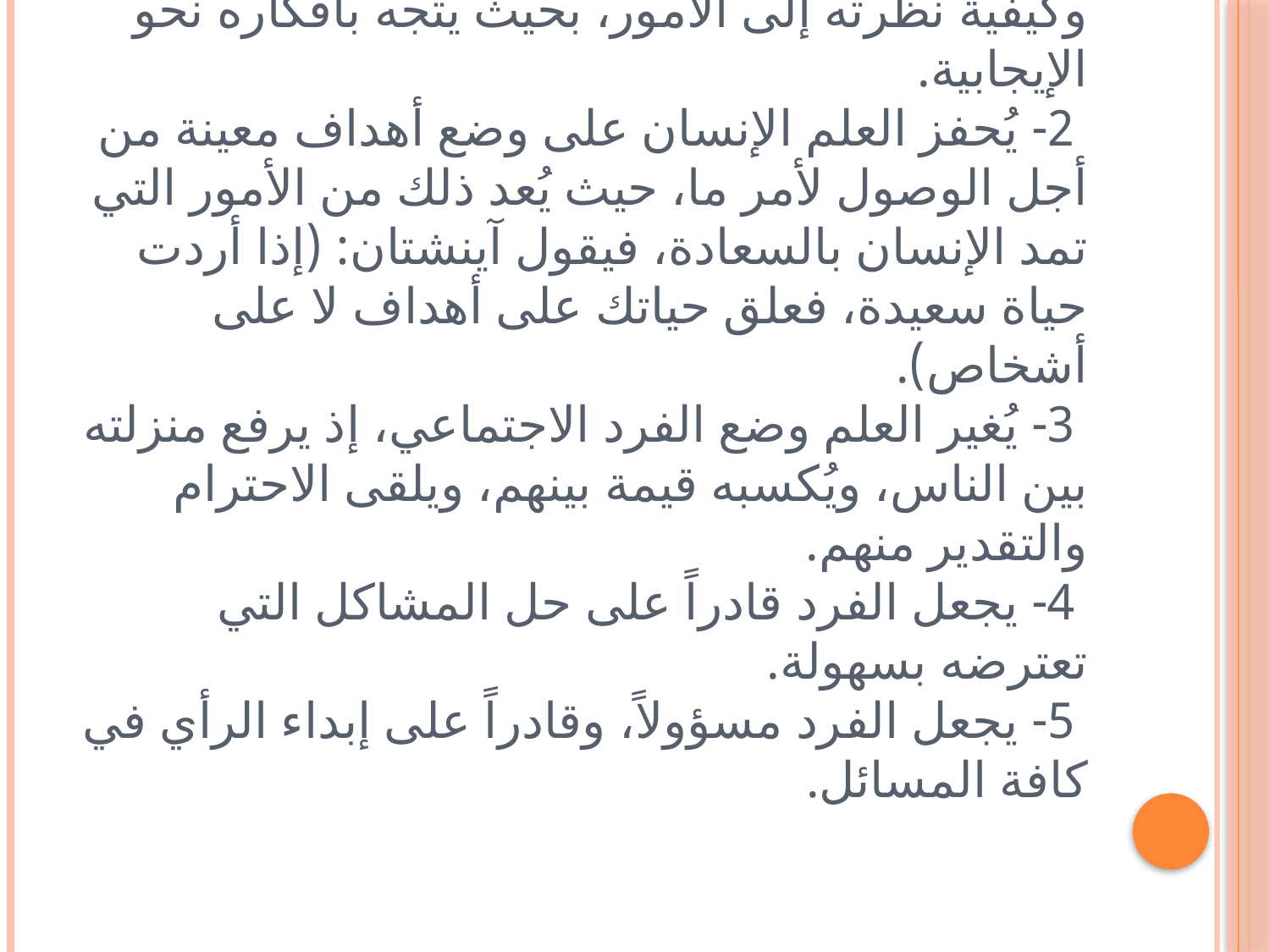

# أهمية العلم : أهمية العلم للفرد: 1- يُساعد العلم على تغيير طريقة تفكير الإنسان، وكيفية نظرته إلى الأمور، بحيث يتجه بأفكاره نحو الإيجابية. 2- يُحفز العلم الإنسان على وضع أهداف معينة من أجل الوصول لأمر ما، حيث يُعد ذلك من الأمور التي تمد الإنسان بالسعادة، فيقول آينشتان: (إذا أردت حياة سعيدة، فعلق حياتك على أهداف لا على أشخاص). 3- يُغير العلم وضع الفرد الاجتماعي، إذ يرفع منزلته بين الناس، ويُكسبه قيمة بينهم، ويلقى الاحترام والتقدير منهم. 4- يجعل الفرد قادراً على حل المشاكل التي تعترضه بسهولة. 5- يجعل الفرد مسؤولاً، وقادراً على إبداء الرأي في كافة المسائل.